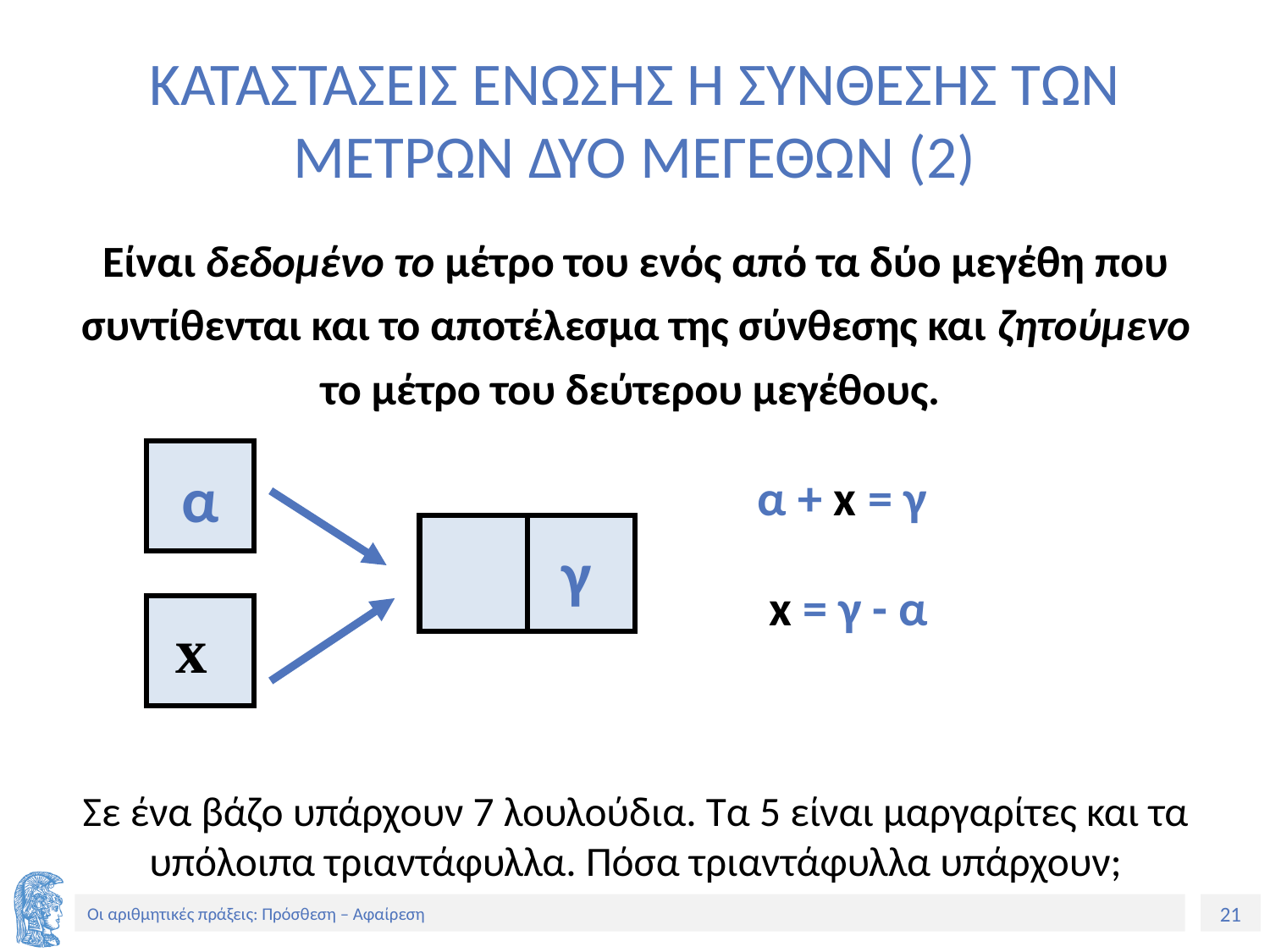

# ΚΑΤΑΣΤΑΣΕΙΣ ΕΝΩΣΗΣ Η ΣΥΝΘΕΣΗΣ ΤΩΝ ΜΕΤΡΩΝ ΔΥΟ ΜΕΓΕΘΩΝ (2)
Είναι δεδομένο το μέτρο του ενός από τα δύο μεγέθη που συντίθενται και το αποτέλεσμα της σύνθεσης και ζητούμενο το μέτρο του δεύτερου μεγέθους.

Σε ένα βάζο υπάρχουν 7 λουλούδια. Τα 5 είναι μαργαρίτες και τα υπόλοιπα τριαντάφυλλα. Πόσα τριαντάφυλλα υπάρχουν;

α

γ

α + x = γ

 x = γ - α

x